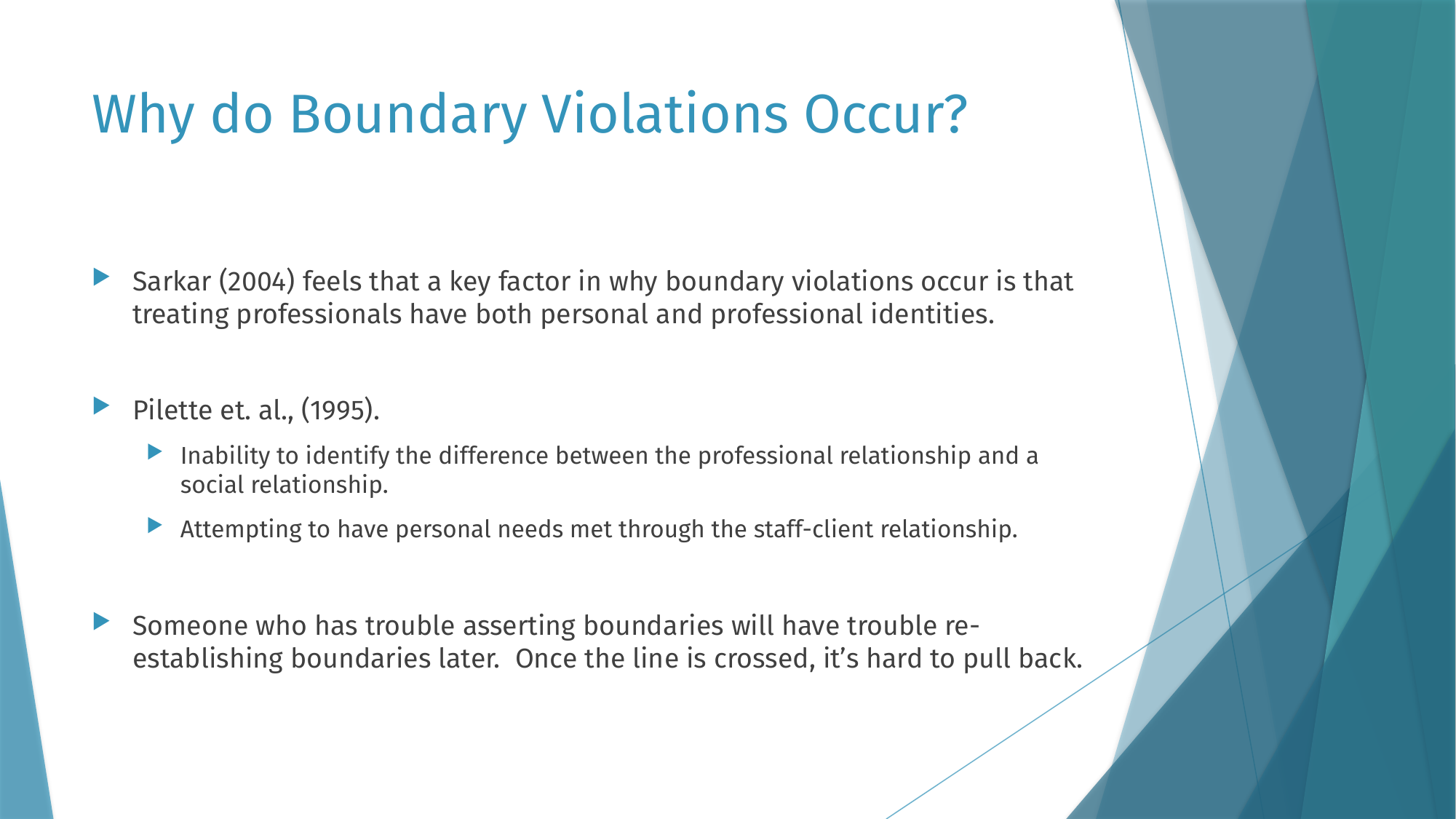

# Why do Boundary Violations Occur?
Sarkar (2004) feels that a key factor in why boundary violations occur is that treating professionals have both personal and professional identities.

Pilette et. al., (1995).
Inability to identify the difference between the professional relationship and a social relationship.
Attempting to have personal needs met through the staff-client relationship.

Someone who has trouble asserting boundaries will have trouble re-establishing boundaries later.  Once the line is crossed, it’s hard to pull back.